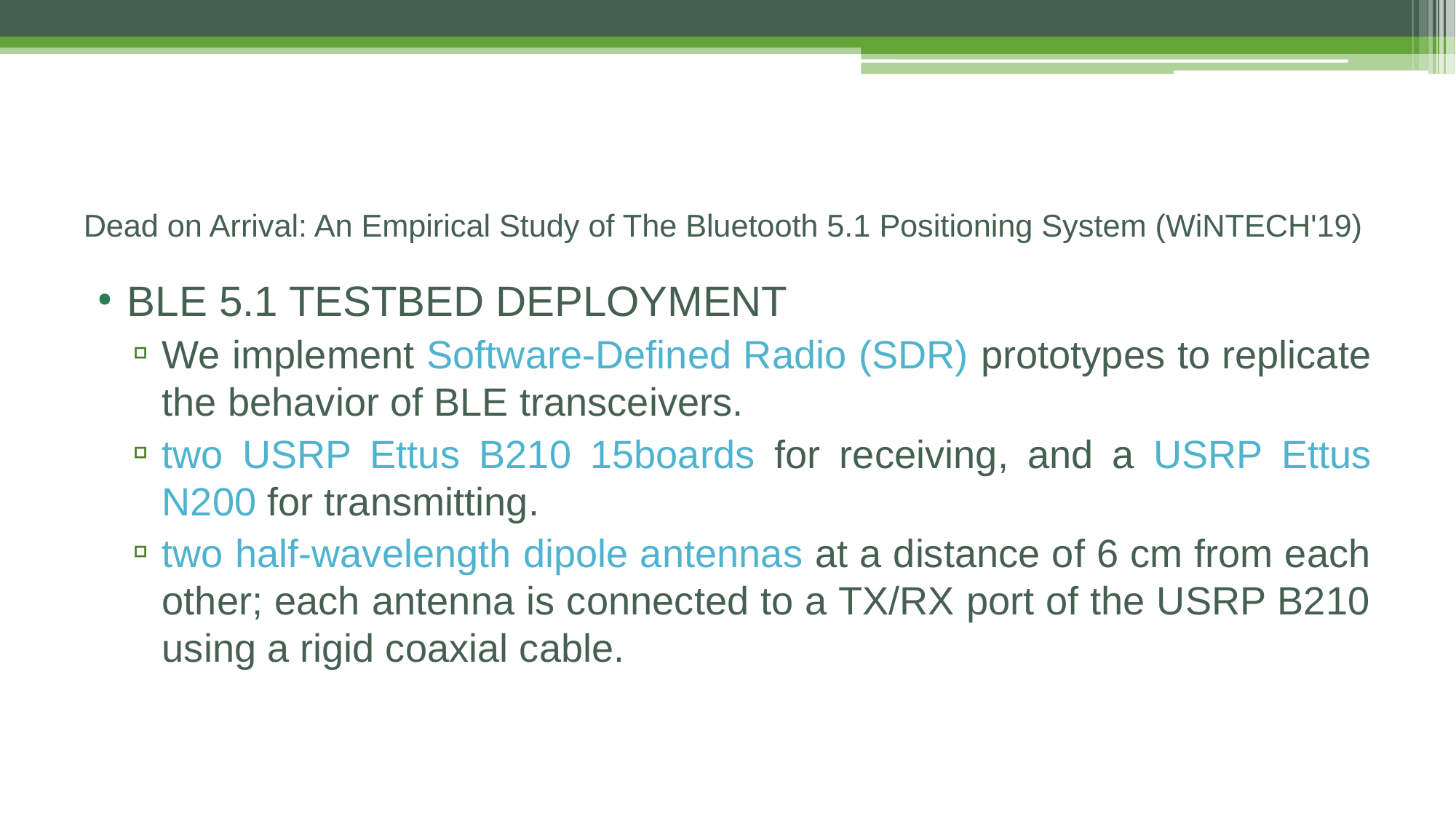

# Dead on Arrival: An Empirical Study of The Bluetooth 5.1 Positioning System (WiNTECH'19)
BLE 5.1 TESTBED DEPLOYMENT
We implement Software-Defined Radio (SDR) prototypes to replicate the behavior of BLE transceivers.
two USRP Ettus B210 15boards for receiving, and a USRP Ettus N200 for transmitting.
two half-wavelength dipole antennas at a distance of 6 cm from each other; each antenna is connected to a TX/RX port of the USRP B210 using a rigid coaxial cable.